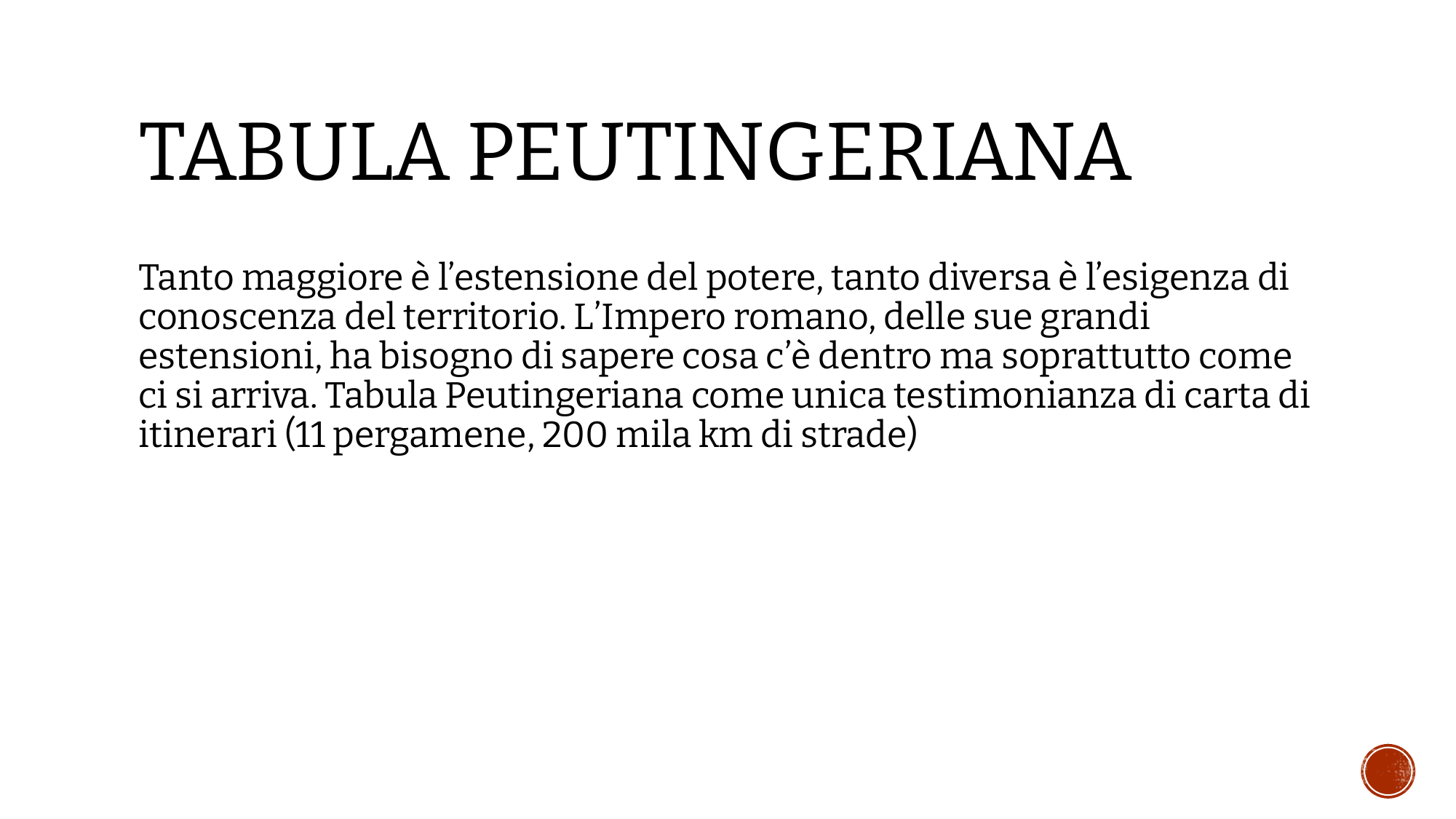

# Tabula peutingeriana
Tanto maggiore è l’estensione del potere, tanto diversa è l’esigenza di conoscenza del territorio. L’Impero romano, delle sue grandi  estensioni, ha bisogno di sapere cosa c’è dentro ma soprattutto come ci si arriva. Tabula Peutingeriana come unica testimonianza di carta di itinerari (11 pergamene, 200 mila km di strade)